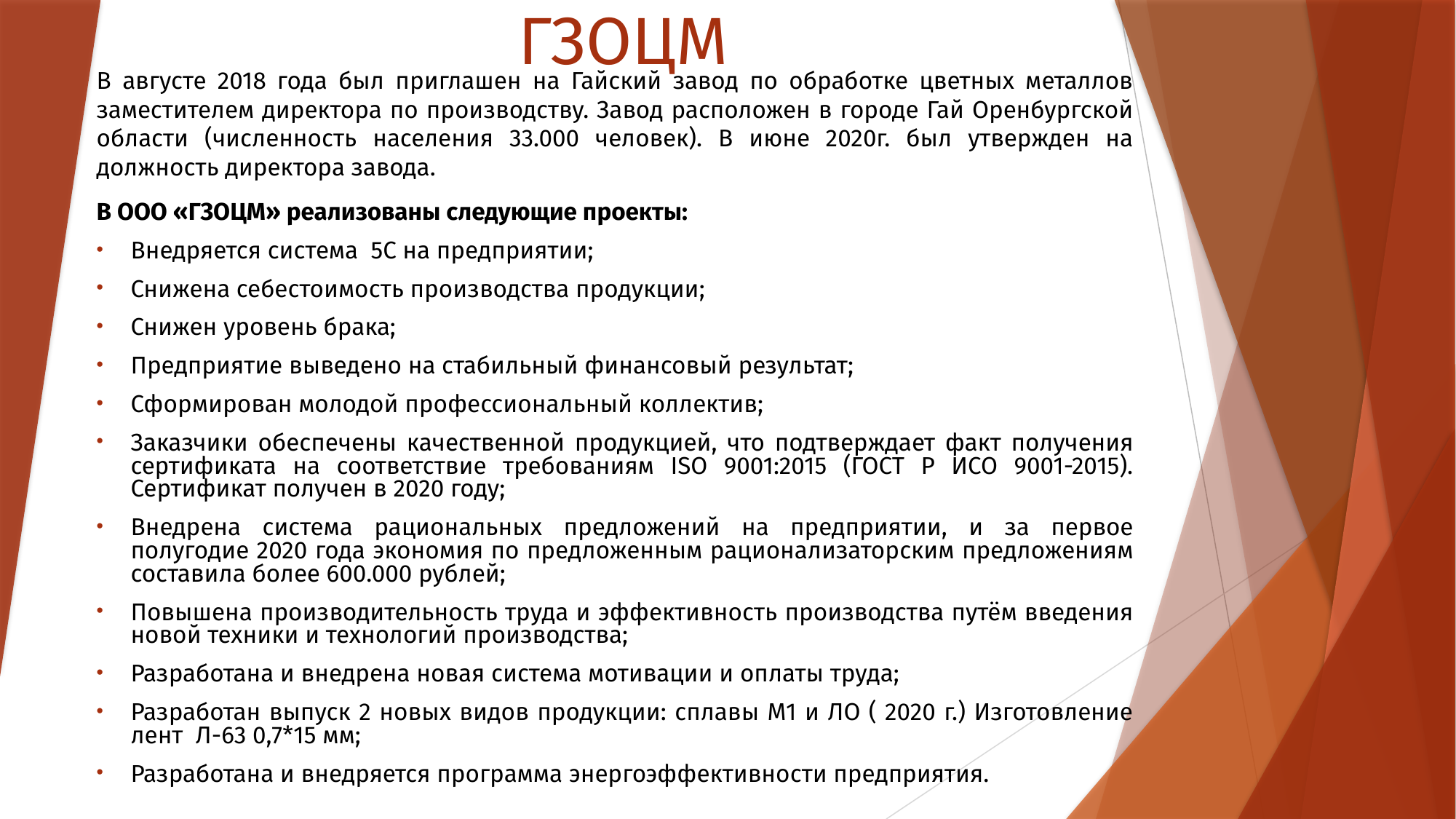

# ГЗОЦМ
В августе 2018 года был приглашен на Гайский завод по обработке цветных металлов заместителем директора по производству. Завод расположен в городе Гай Оренбургской области (численность населения 33.000 человек). В июне 2020г. был утвержден на должность директора завода.
В ООО «ГЗОЦМ» реализованы следующие проекты:
Внедряется система  5С на предприятии;
Снижена себестоимость производства продукции;
Снижен уровень брака;
Предприятие выведено на стабильный финансовый результат;
Сформирован молодой профессиональный коллектив;
Заказчики обеспечены качественной продукцией, что подтверждает факт получения сертификата на соответствие требованиям ISO 9001:2015 (ГОСТ Р ИСО 9001-2015). Сертификат получен в 2020 году;
Внедрена система рациональных предложений на предприятии, и за первое полугодие 2020 года экономия по предложенным рационализаторским предложениям составила более 600.000 рублей;
Повышена производительность труда и эффективность производства путём введения новой техники и технологий производства;
Разработана и внедрена новая система мотивации и оплаты труда;
Разработан выпуск 2 новых видов продукции: сплавы М1 и ЛО ( 2020 г.) Изготовление лент  Л-63 0,7*15 мм;
Разработана и внедряется программа энергоэффективности предприятия.